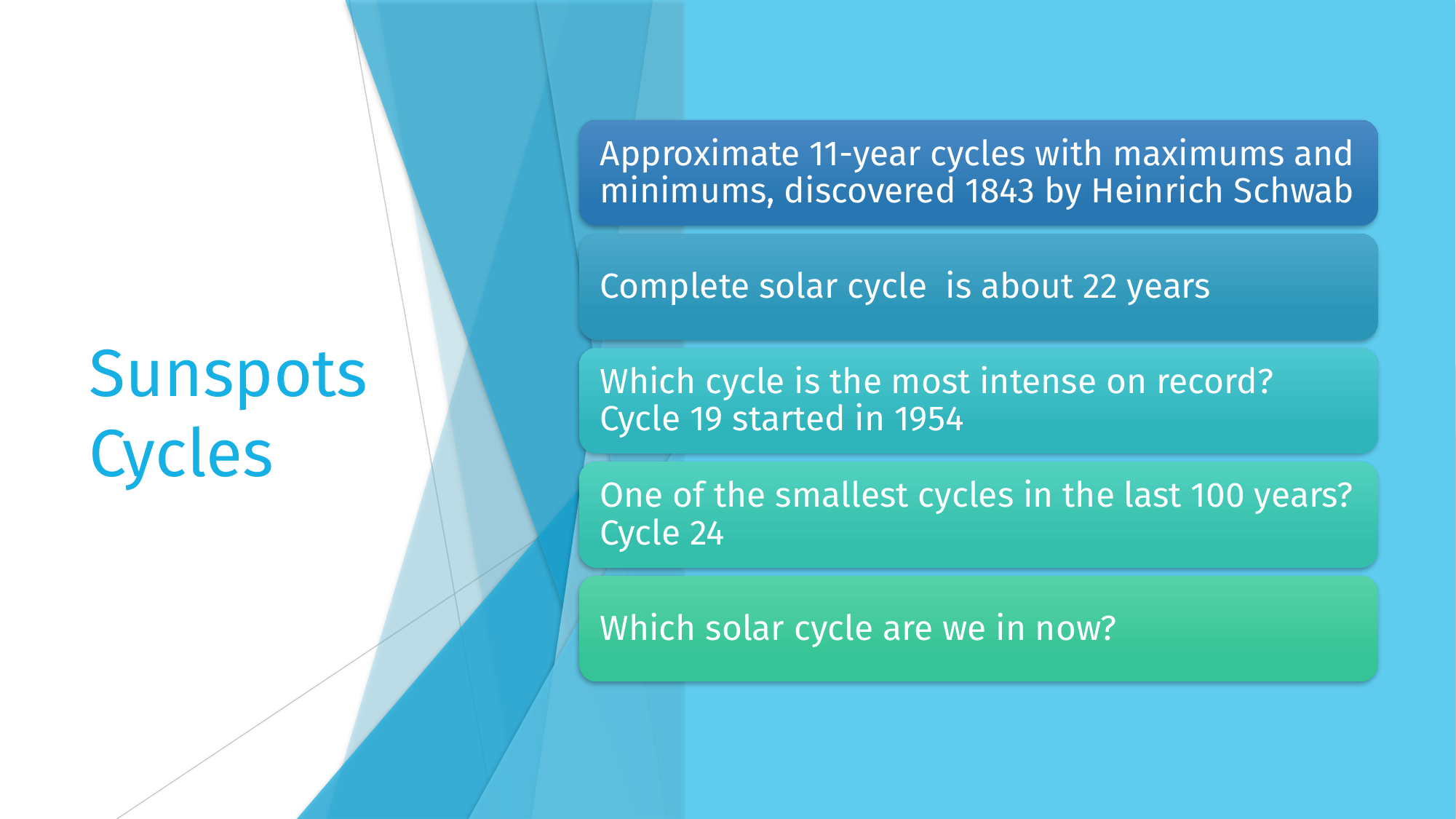

Approximate 11-year cycles with maximums and minimums, discovered 1843 by Heinrich Schwab
Complete solar cycle  is about 22 years
Which cycle is the most intense on record? Cycle 19 started in 1954
One of the smallest cycles in the last 100 years? Cycle 24
Which solar cycle are we in now?
# Sunspots Cycles